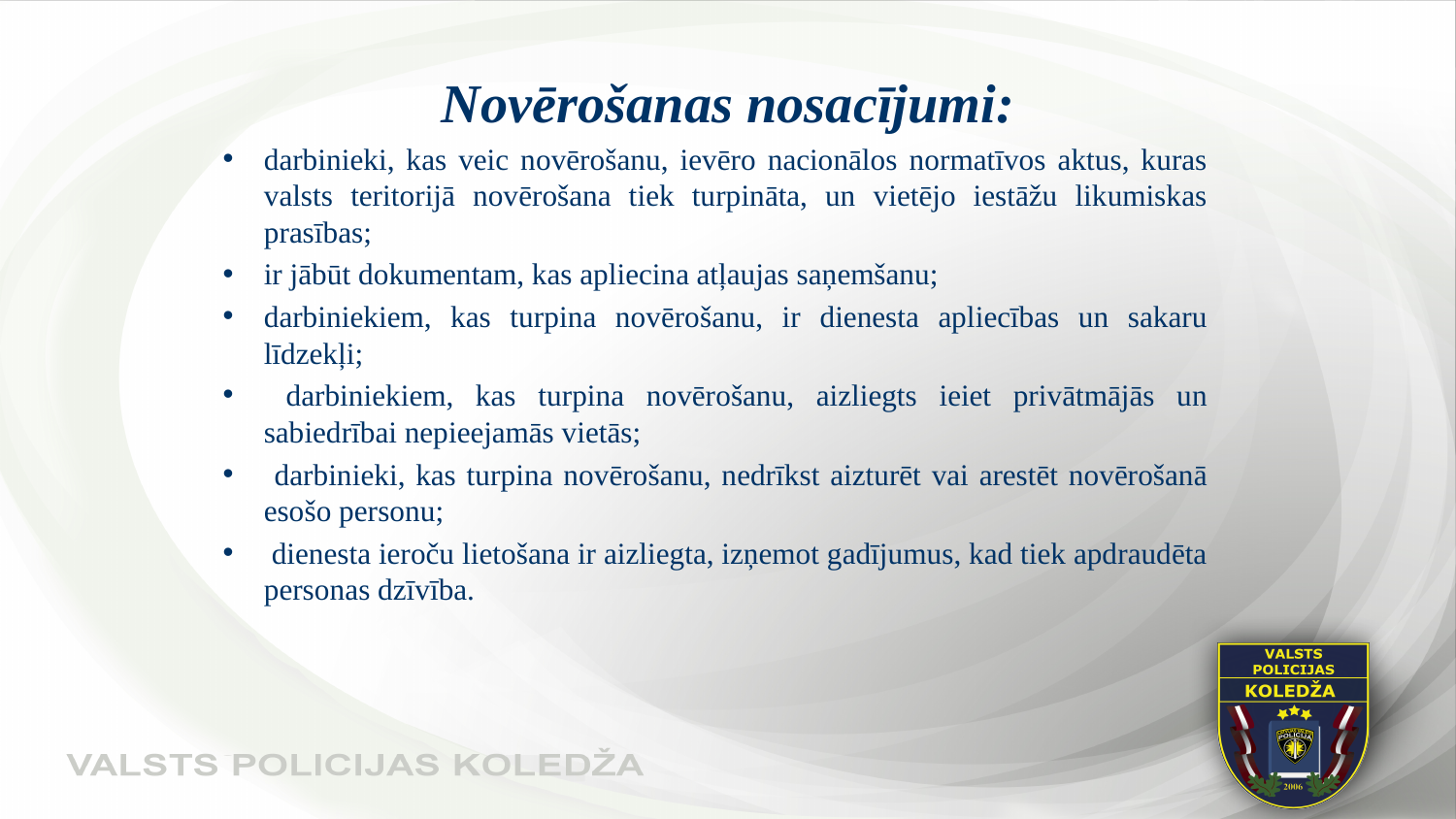

# Novērošanas nosacījumi:
darbinieki, kas veic novērošanu, ievēro nacionālos normatīvos aktus, kuras valsts teritorijā novērošana tiek turpināta, un vietējo iestāžu likumiskas prasības;
ir jābūt dokumentam, kas apliecina atļaujas saņemšanu;
darbiniekiem, kas turpina novērošanu, ir dienesta apliecības un sakaru līdzekļi;
 darbiniekiem, kas turpina novērošanu, aizliegts ieiet privātmājās un sabiedrībai nepieejamās vietās;
 darbinieki, kas turpina novērošanu, nedrīkst aizturēt vai arestēt novērošanā esošo personu;
 dienesta ieroču lietošana ir aizliegta, izņemot gadījumus, kad tiek apdraudēta personas dzīvība.